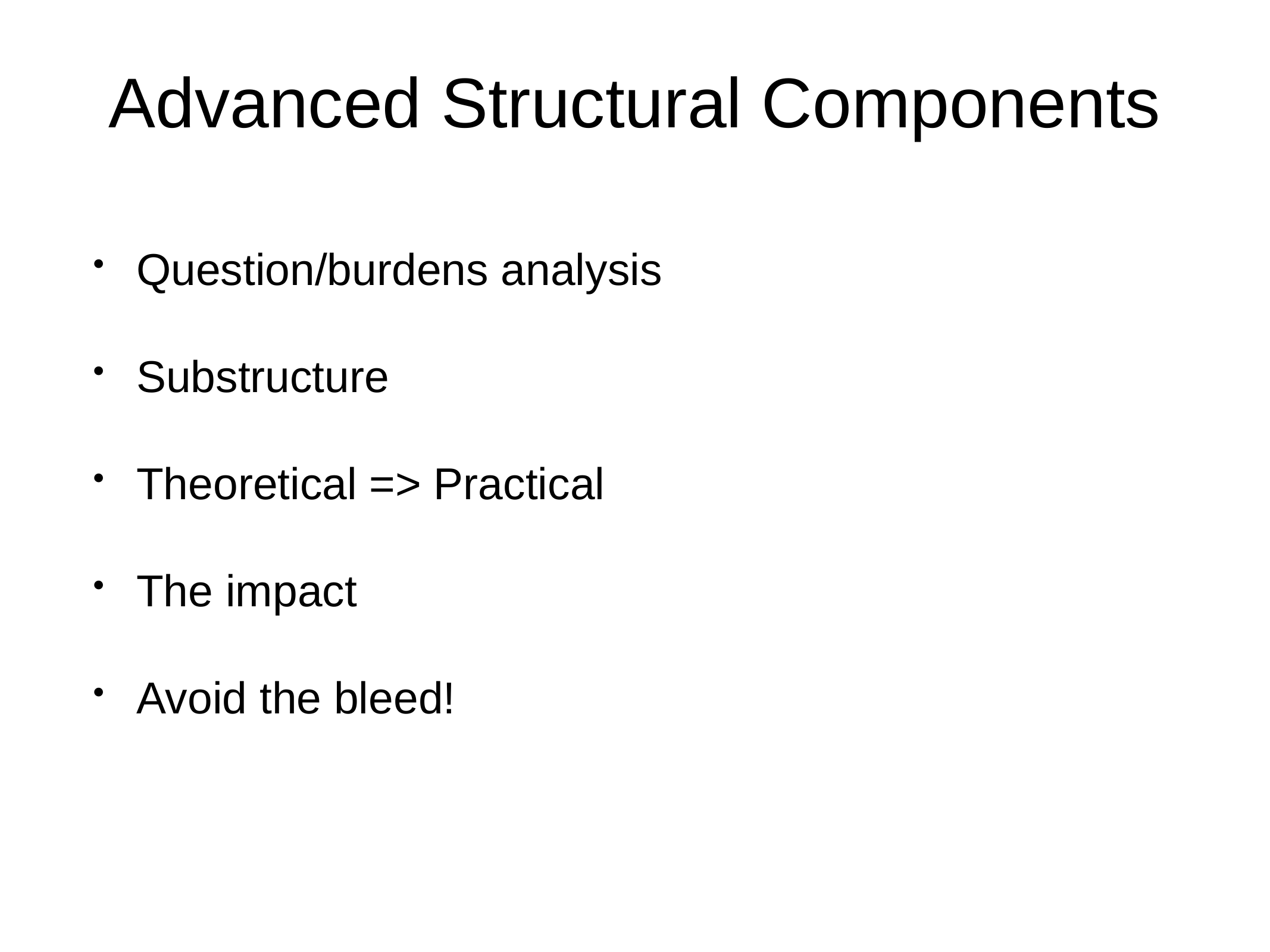

# Advanced Structural Components
Question/burdens analysis

Substructure

Theoretical => Practical

The impact

Avoid the bleed!